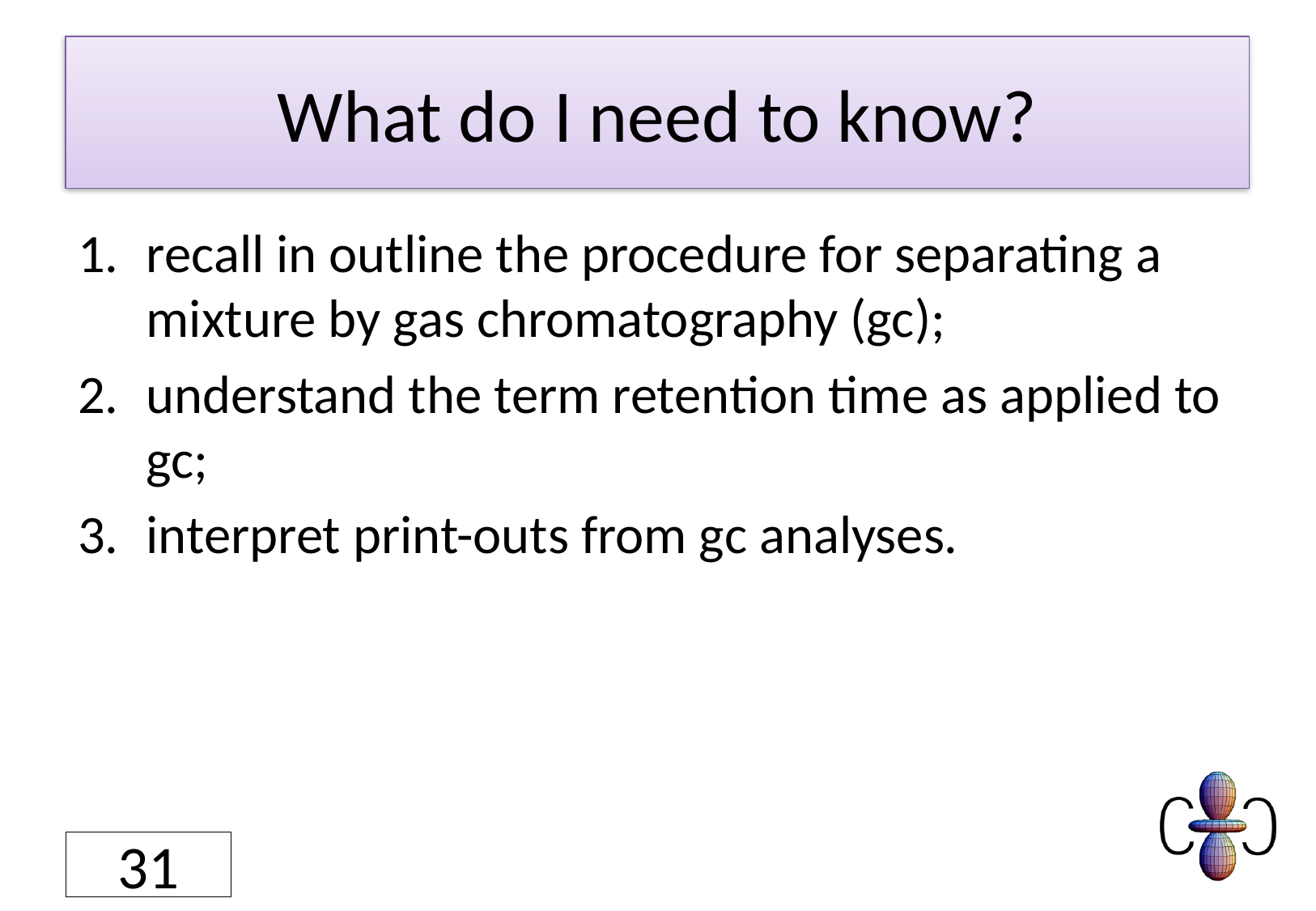

# What do I need to know?
recall in outline the procedure for separating a mixture by gas chromatography (gc);
understand the term retention time as applied to gc;
interpret print-outs from gc analyses.

31